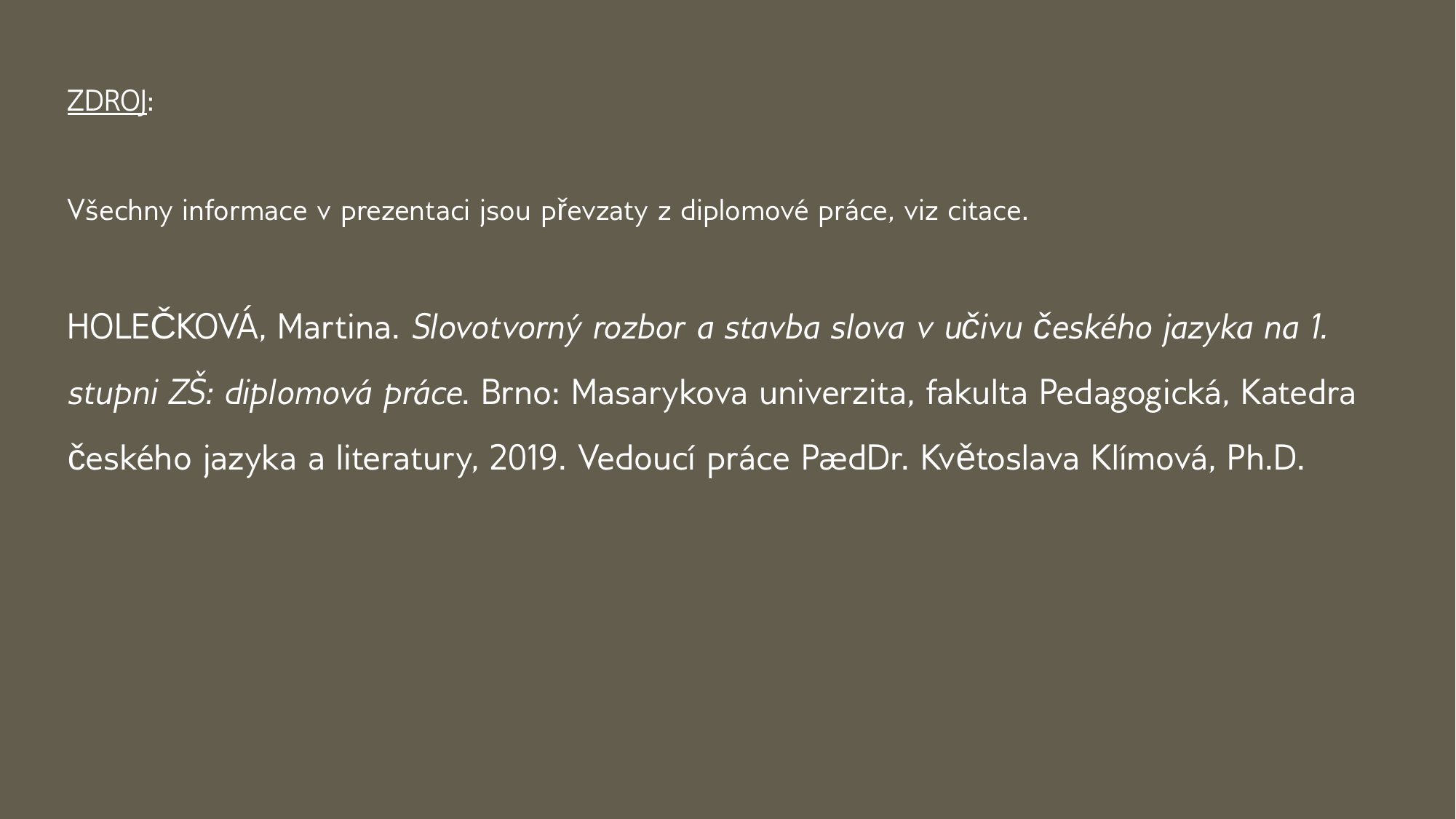

ZDROJ:

Všechny informace v prezentaci jsou převzaty z diplomové práce, viz citace.

HOLEČKOVÁ, Martina. Slovotvorný rozbor a stavba slova v učivu českého jazyka na 1. stupni ZŠ: diplomová práce. Brno: Masarykova univerzita, fakulta Pedagogická, Katedra českého jazyka a literatury, 2019. Vedoucí práce PaedDr. Květoslava Klímová, Ph.D.